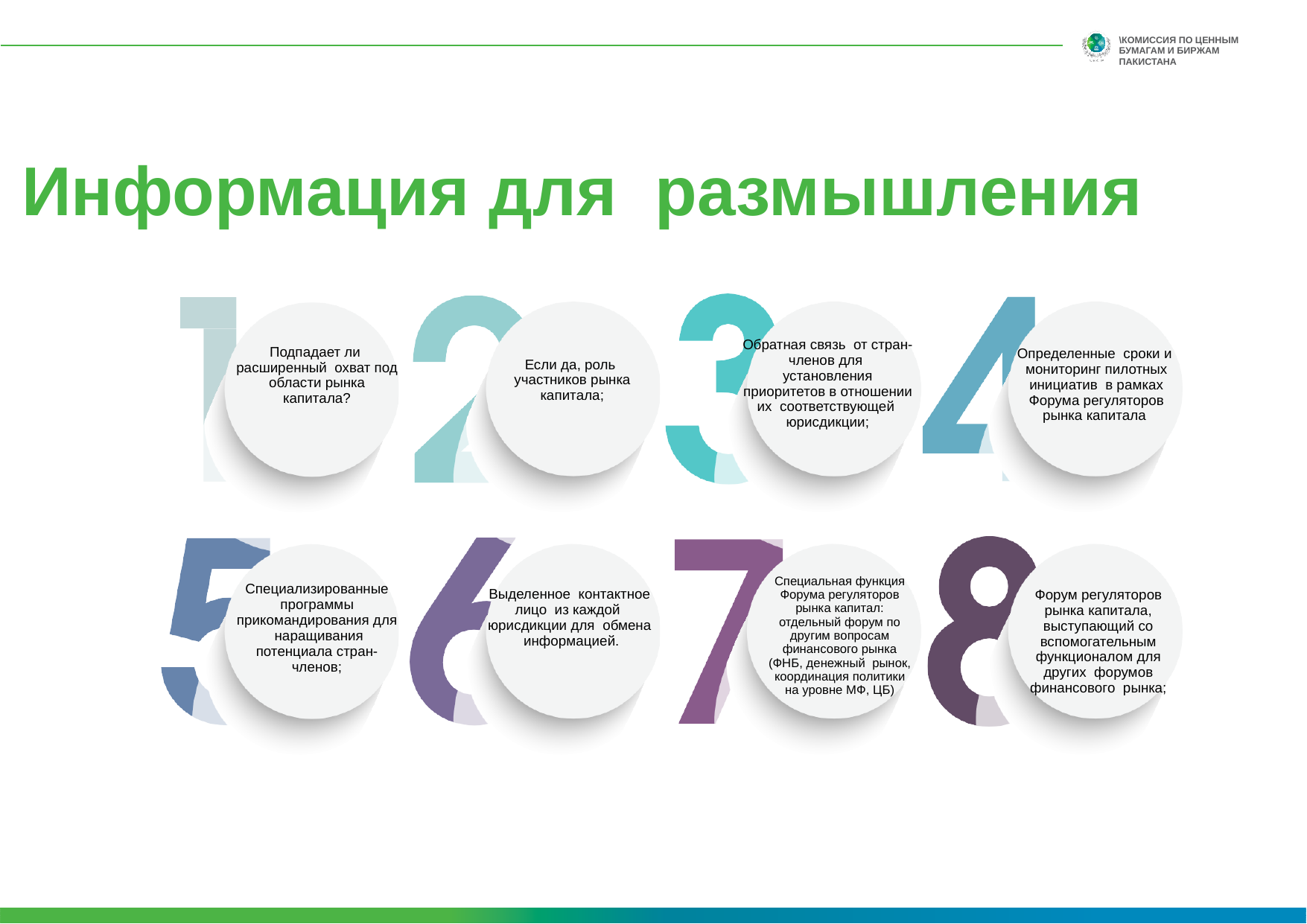

\КОМИССИЯ ПО ЦЕННЫМ БУМАГАМ И БИРЖАМ ПАКИСТАНА

# Информация для  размышления

Обратная связь  от стран-членов для  установления приоритетов в отношении их  соответствующей  юрисдикции;
Подпадает ли  расширенный  охват под области рынка капитала?
Определенные  сроки и  мониторинг пилотных инициатив  в рамках Форума регуляторов рынка капитала
Если да, роль  участников рынка капитала;
Специальная функция Форума регуляторов рынка капитал: отдельный форум по другим вопросам финансового рынка (ФНБ, денежный  рынок, координация политики на уровне МФ, ЦБ)
Специализированные программы прикомандирования для  наращивания потенциала стран-членов;
Выделенное  контактное лицо  из каждой  юрисдикции для  обмена  информацией.
Форум регуляторов рынка капитала, выступающий со вспомогательным функционалом для других  форумов финансового  рынка;